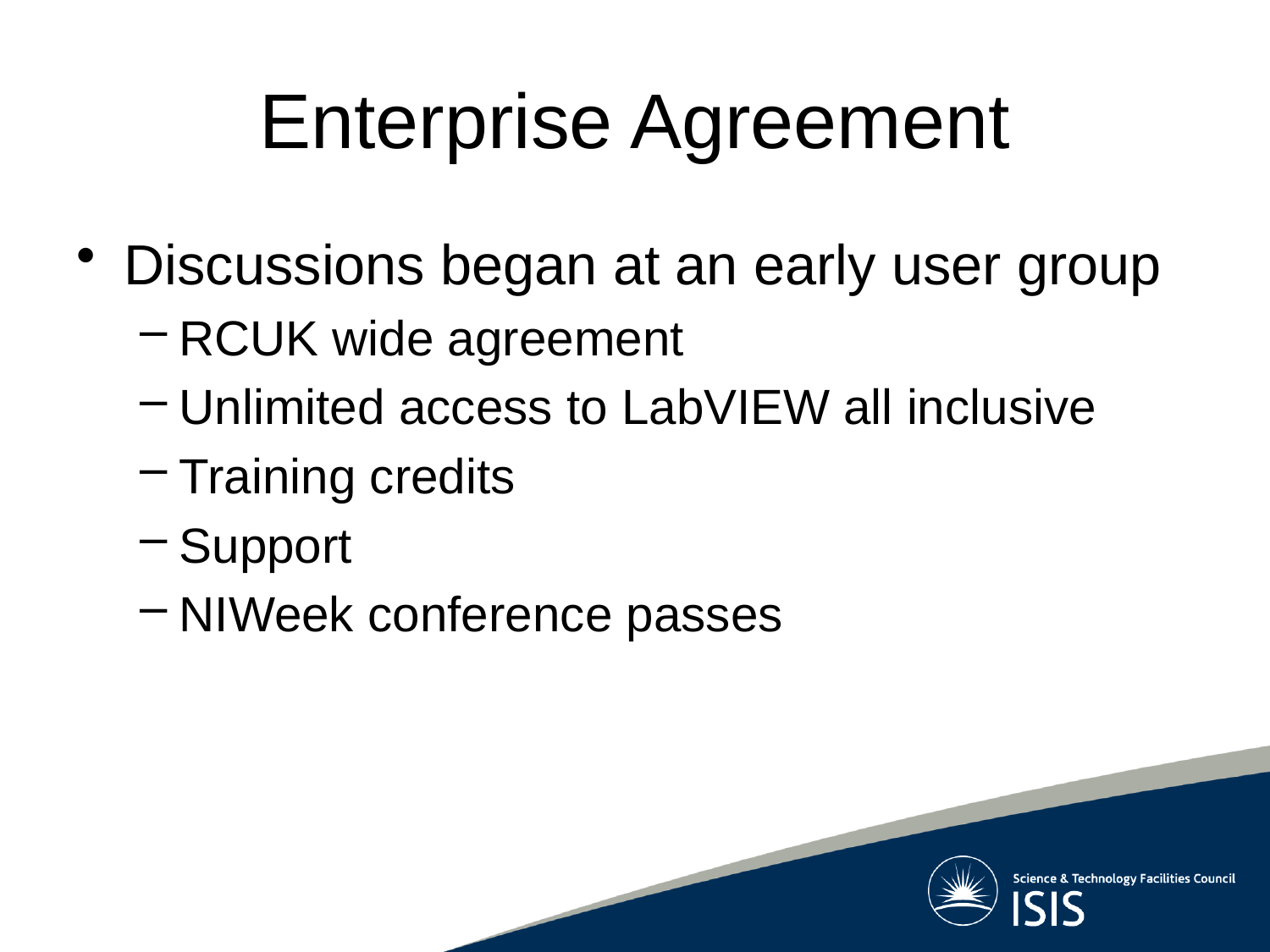

# Enterprise Agreement
Discussions began at an early user group
RCUK wide agreement
Unlimited access to LabVIEW all inclusive
Training credits
Support
NIWeek conference passes